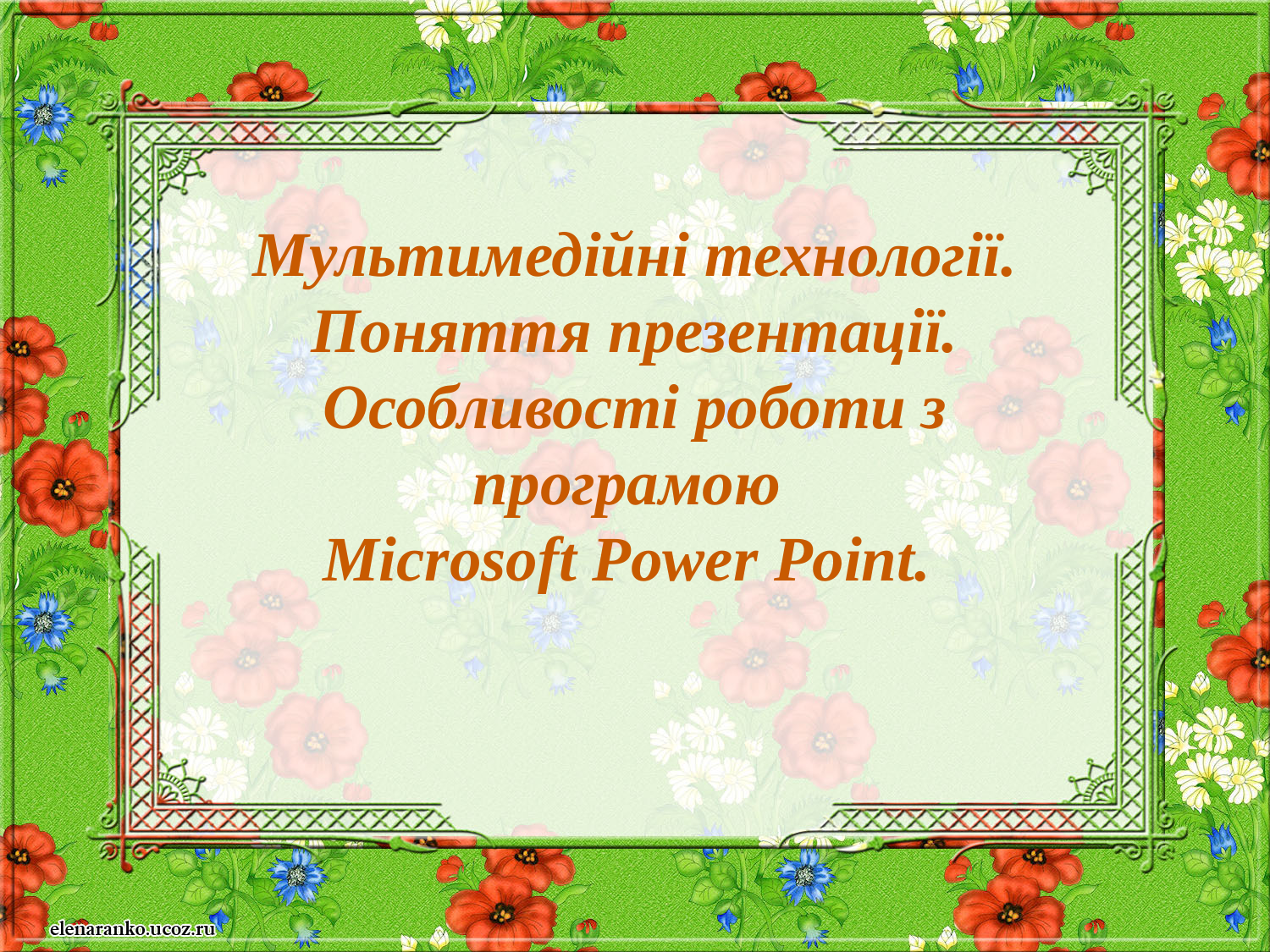

Мультимедійні технології. Поняття презентації. Особливості роботи з програмою
Microsoft Power Point.